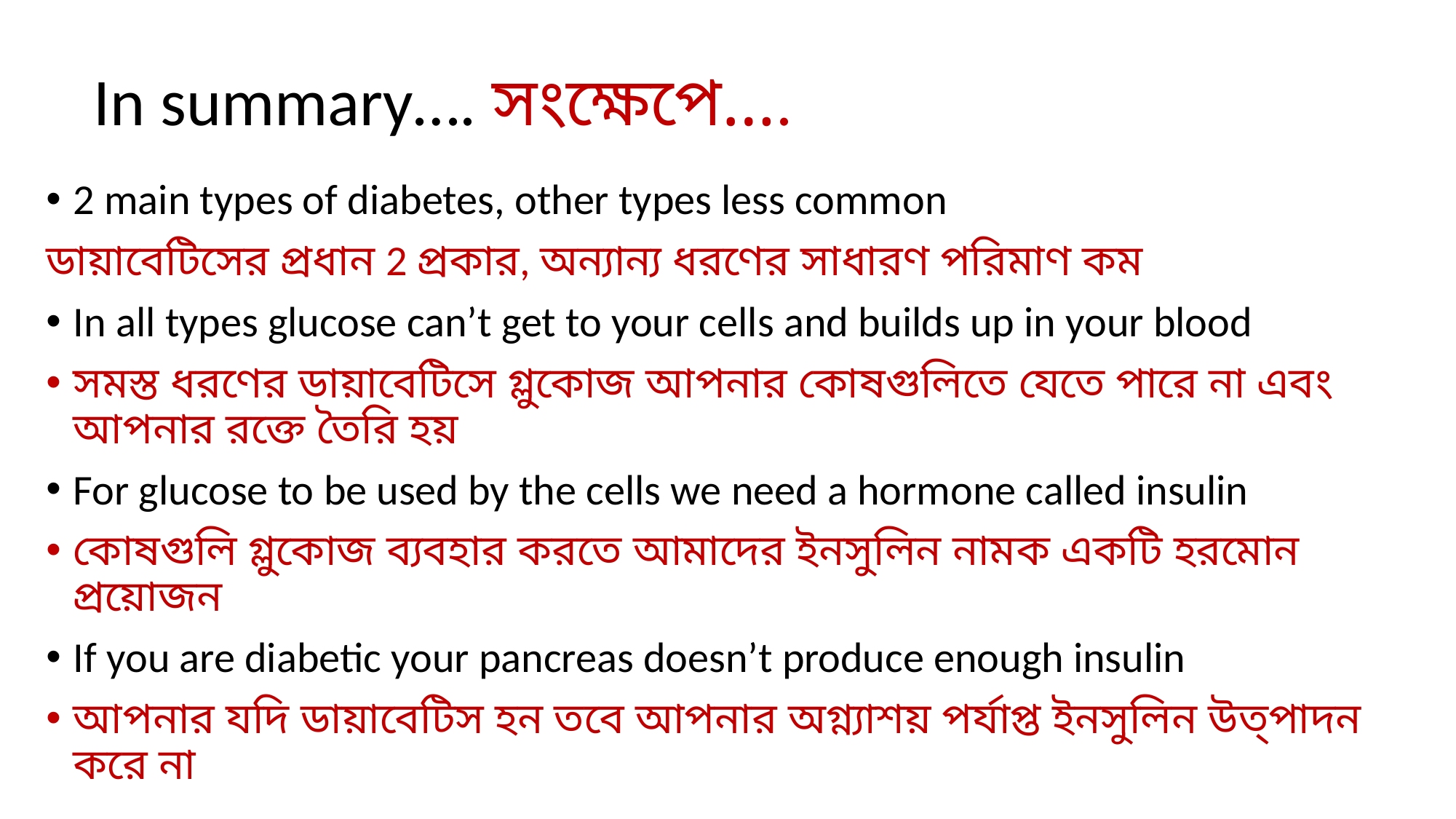

# In summary…. সংক্ষেপে….
2 main types of diabetes, other types less common
ডায়াবেটিসের প্রধান 2 প্রকার, অন্যান্য ধরণের সাধারণ পরিমাণ কম
In all types glucose can’t get to your cells and builds up in your blood
সমস্ত ধরণের ডায়াবেটিসে গ্লুকোজ আপনার কোষগুলিতে যেতে পারে না এবং আপনার রক্তে তৈরি হয়
For glucose to be used by the cells we need a hormone called insulin
কোষগুলি গ্লুকোজ ব্যবহার করতে আমাদের ইনসুলিন নামক একটি হরমোন প্রয়োজন
If you are diabetic your pancreas doesn’t produce enough insulin
আপনার যদি ডায়াবেটিস হন তবে আপনার অগ্ন্যাশয় পর্যাপ্ত ইনসুলিন উত্পাদন করে না